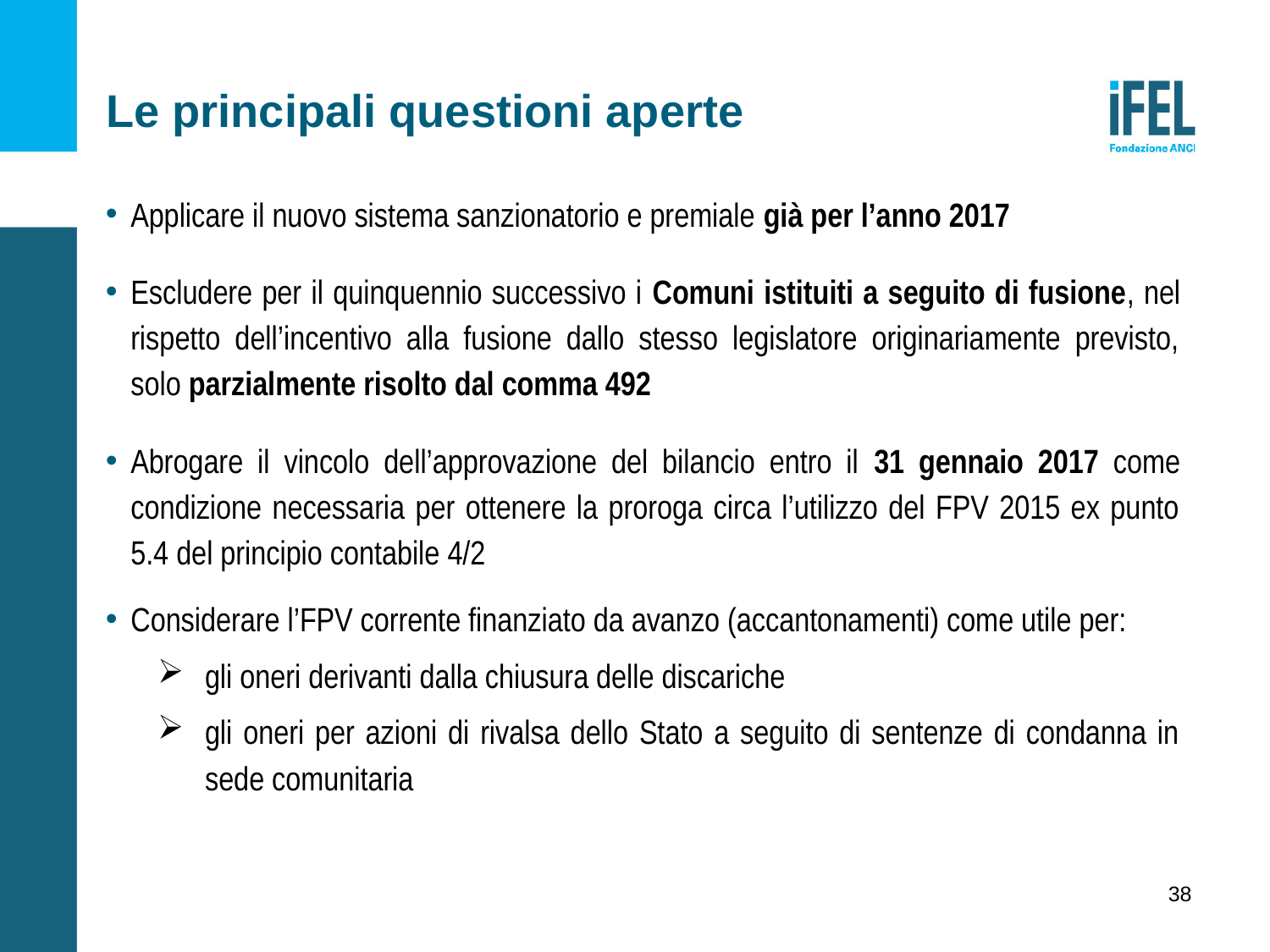

# Le principali questioni aperte
Applicare il nuovo sistema sanzionatorio e premiale già per l’anno 2017
Escludere per il quinquennio successivo i Comuni istituiti a seguito di fusione, nel rispetto dell’incentivo alla fusione dallo stesso legislatore originariamente previsto, solo parzialmente risolto dal comma 492
Abrogare il vincolo dell’approvazione del bilancio entro il 31 gennaio 2017 come condizione necessaria per ottenere la proroga circa l’utilizzo del FPV 2015 ex punto 5.4 del principio contabile 4/2
Considerare l’FPV corrente finanziato da avanzo (accantonamenti) come utile per:
gli oneri derivanti dalla chiusura delle discariche
gli oneri per azioni di rivalsa dello Stato a seguito di sentenze di condanna in sede comunitaria
38